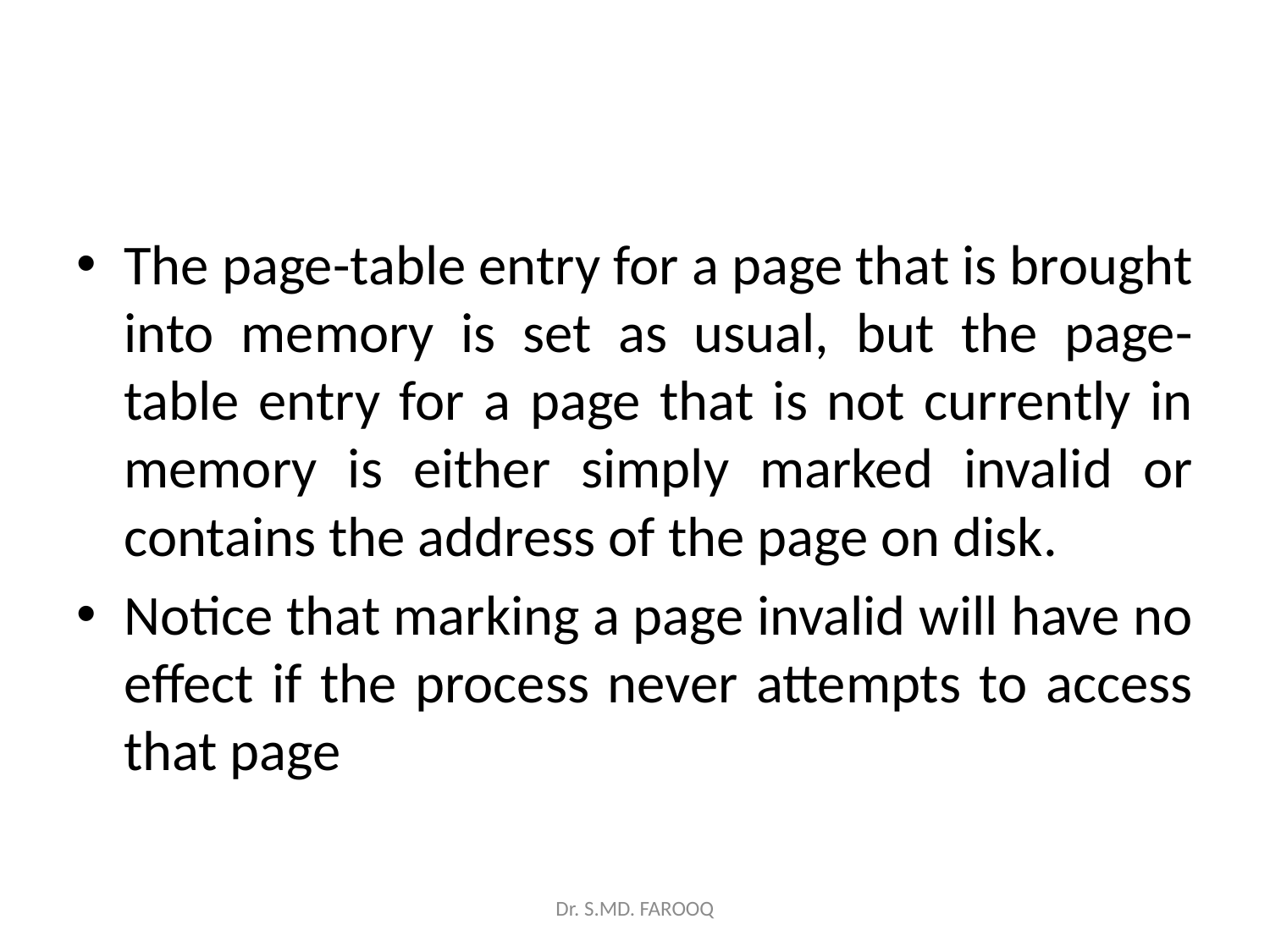

#
The page-table entry for a page that is brought into memory is set as usual, but the page-table entry for a page that is not currently in memory is either simply marked invalid or contains the address of the page on disk.
Notice that marking a page invalid will have no effect if the process never attempts to access that page
Dr. S.MD. FAROOQ